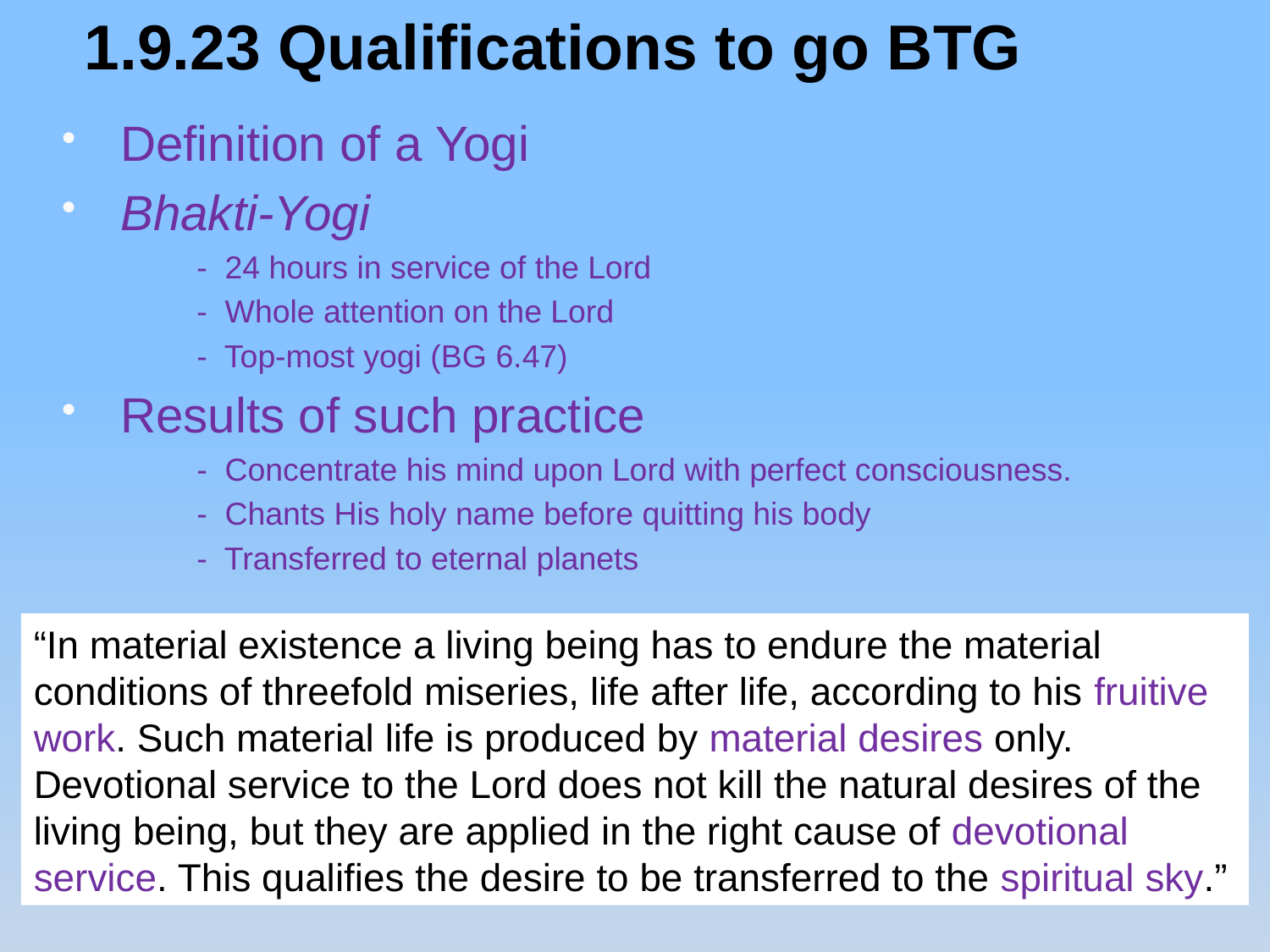

1.9.23 Qualifications to go BTG
Definition of a Yogi
Bhakti-Yogi
               -  24 hours in service of the Lord
               -  Whole attention on the Lord
               -  Top-most yogi (BG 6.47)
Results of such practice
               -  Concentrate his mind upon Lord with perfect consciousness.
               -  Chants His holy name before quitting his body
               -  Transferred to eternal planets

“In material existence a living being has to endure the material conditions of threefold miseries, life after life, according to his fruitive work. Such material life is produced by material desires only. Devotional service to the Lord does not kill the natural desires of the living being, but they are applied in the right cause of devotional service. This qualifies the desire to be transferred to the spiritual sky.”